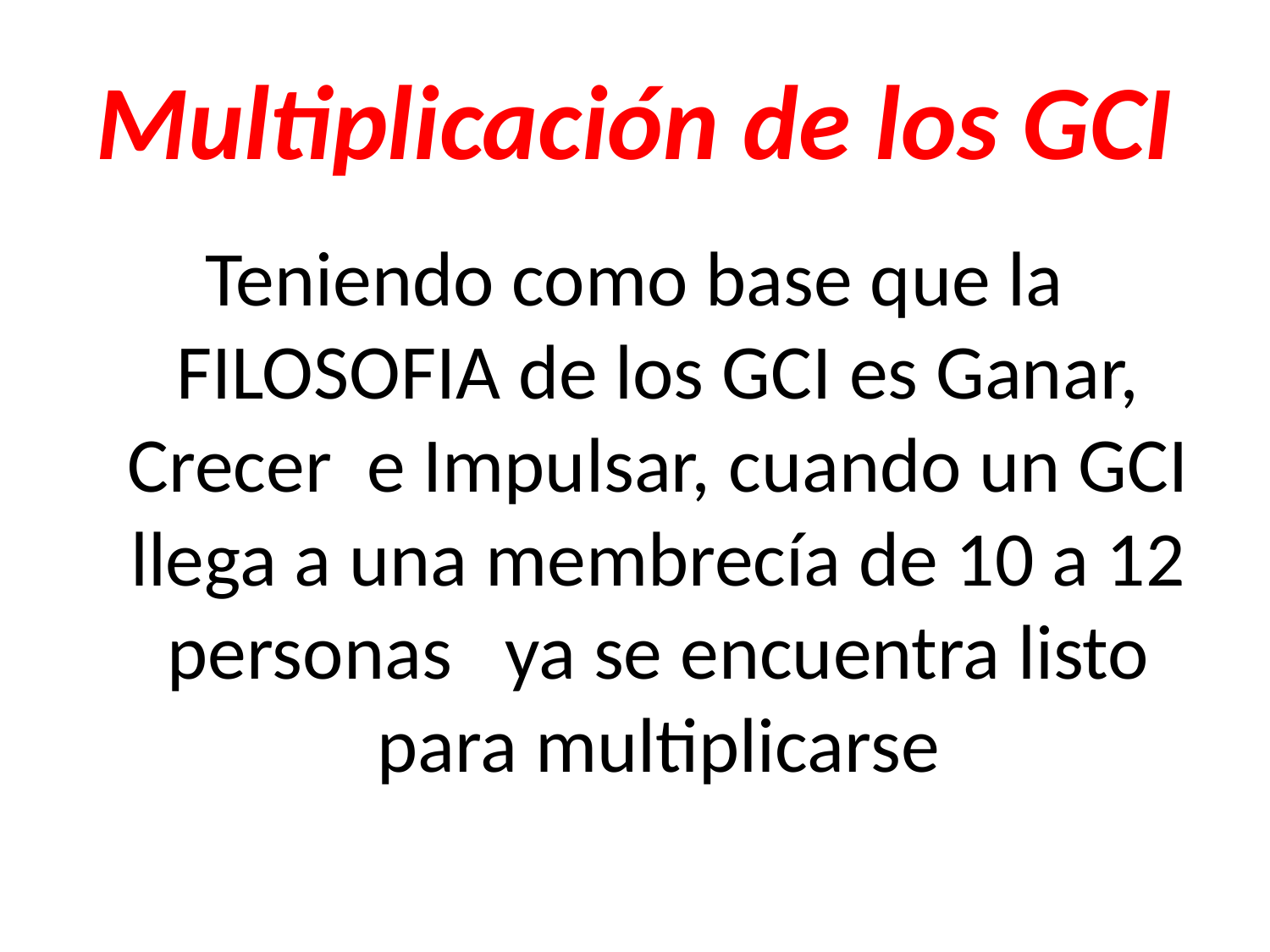

# Multiplicación de los GCI
Teniendo como base que la FILOSOFIA de los GCI es Ganar, Crecer  e Impulsar, cuando un GCI llega a una membrecía de 10 a 12 personas   ya se encuentra listo para multiplicarse